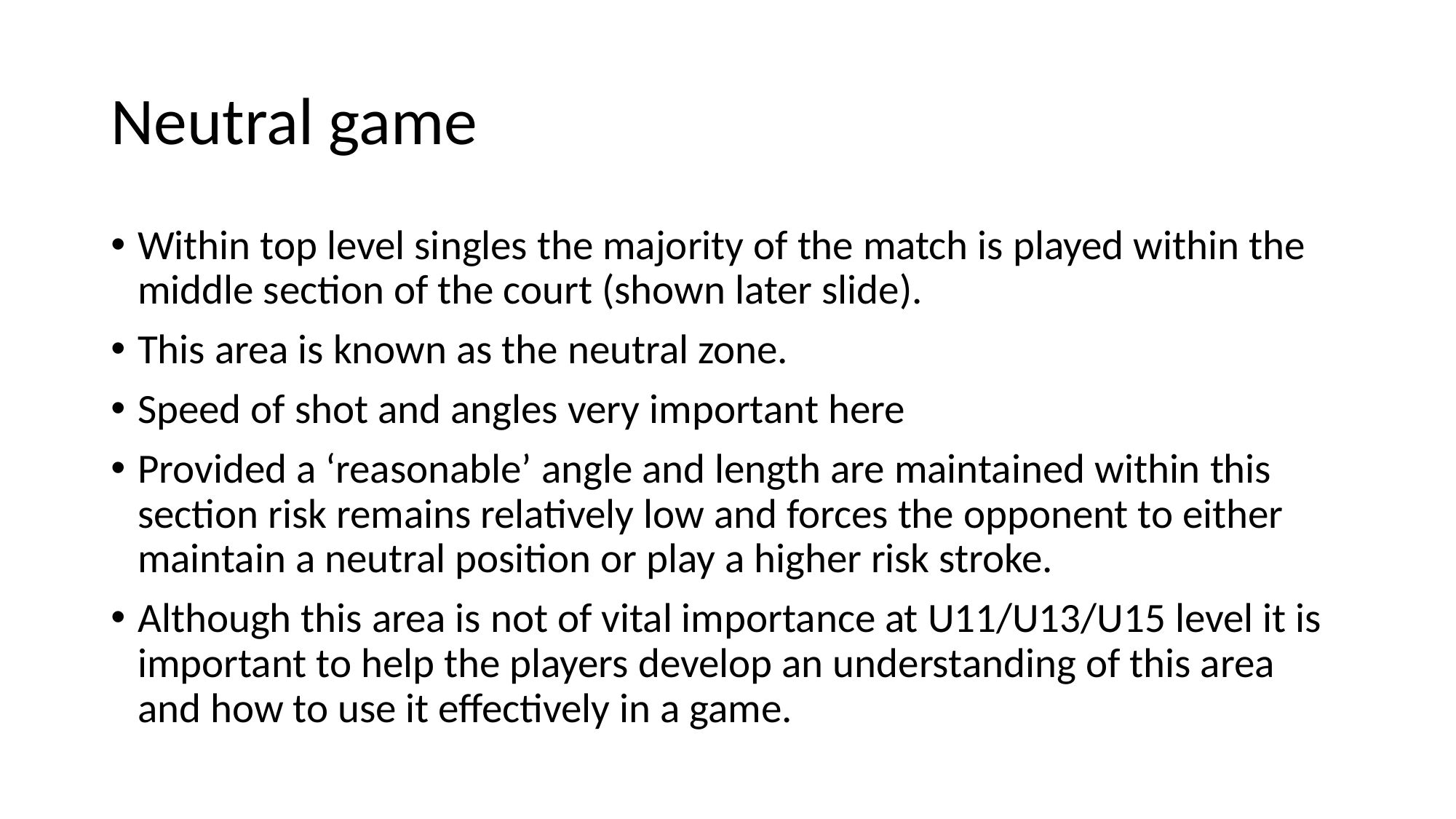

# Neutral game
Within top level singles the majority of the match is played within the middle section of the court (shown later slide).
This area is known as the neutral zone.
Speed of shot and angles very important here
Provided a ‘reasonable’ angle and length are maintained within this section risk remains relatively low and forces the opponent to either maintain a neutral position or play a higher risk stroke.
Although this area is not of vital importance at U11/U13/U15 level it is important to help the players develop an understanding of this area and how to use it effectively in a game.